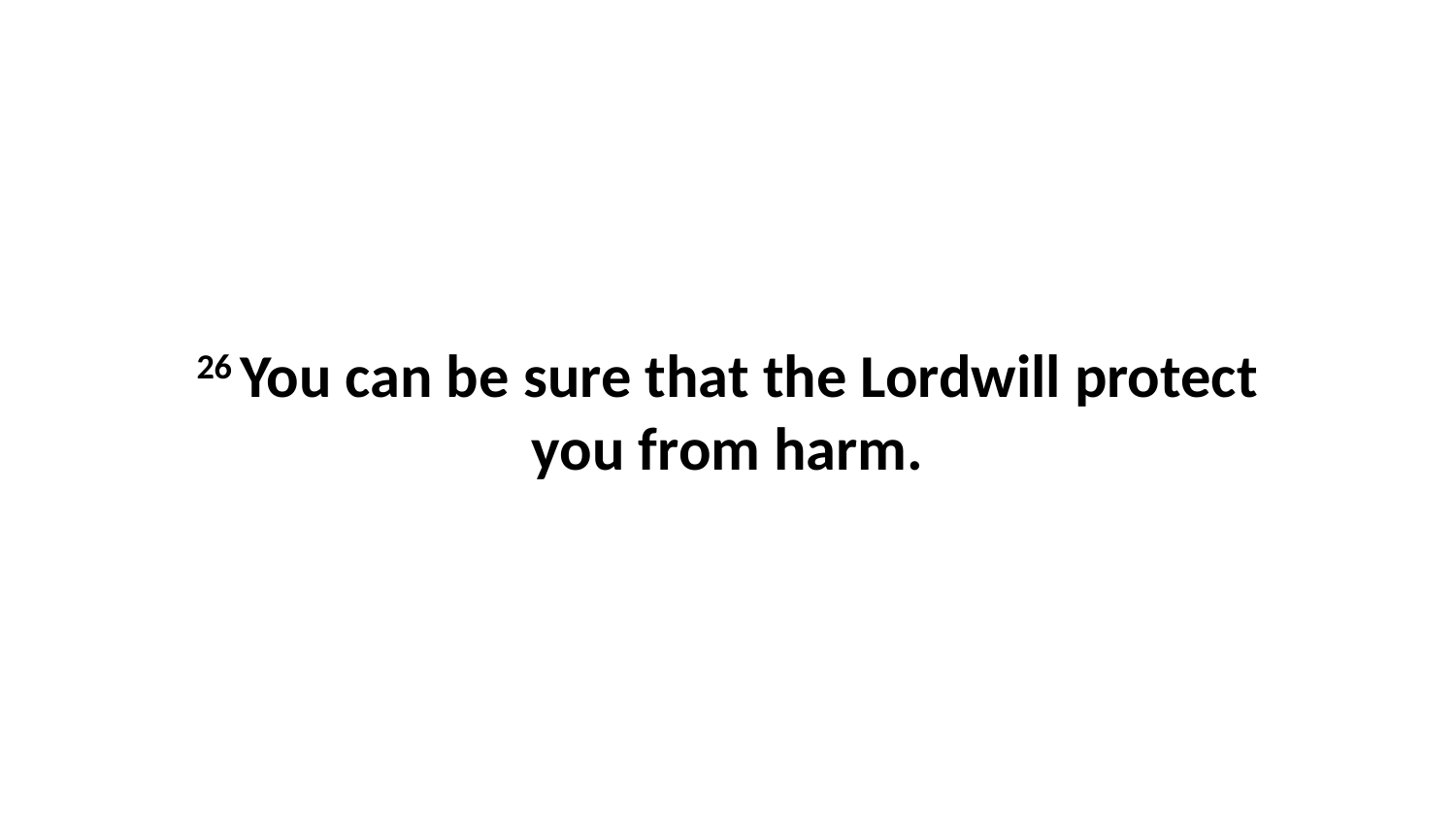

26 You can be sure that the Lordwill protect you from harm.